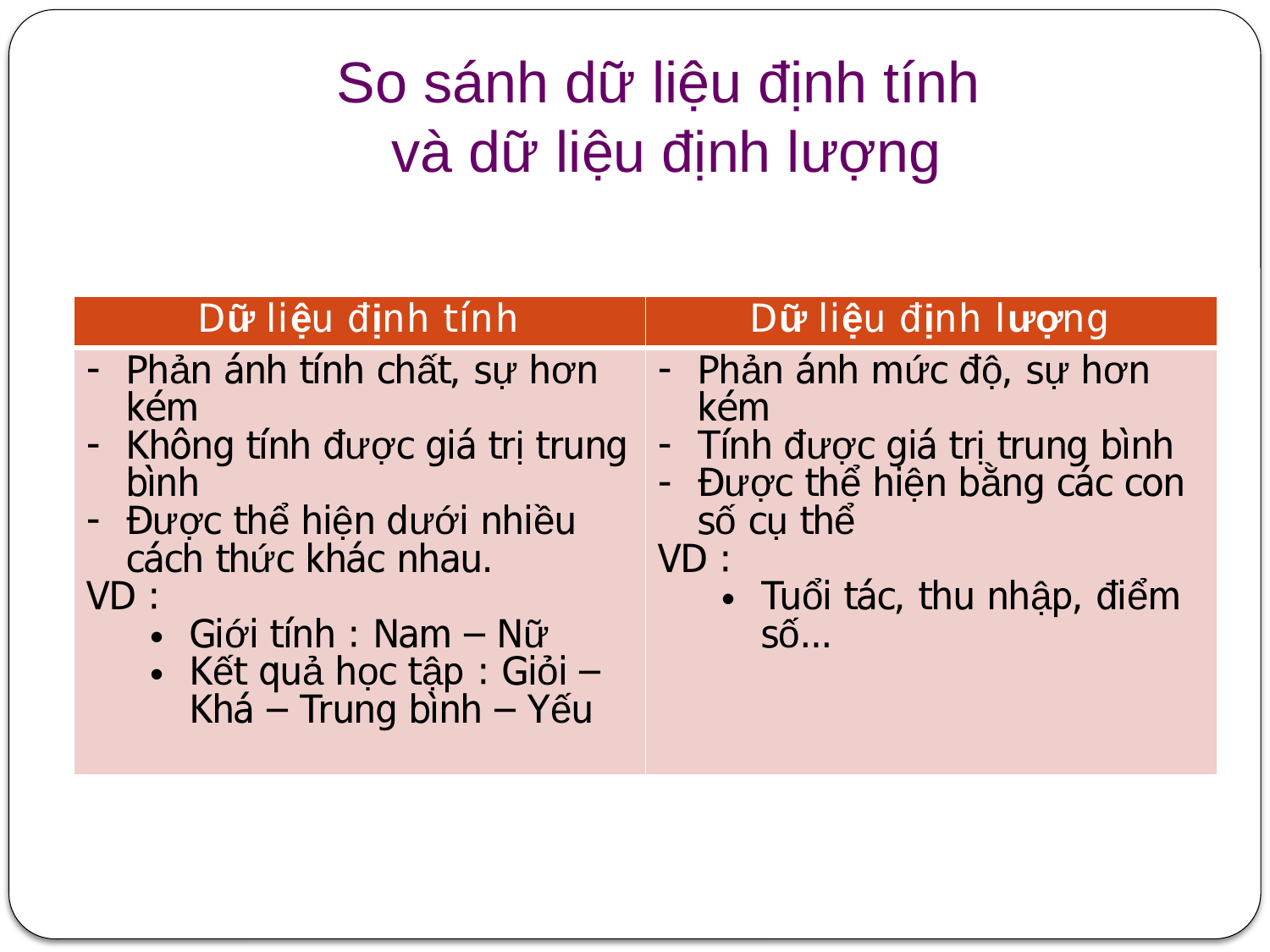

# So sánh dữ liệu định tính và dữ liệu định lượng
| Dữ liệu định tính | Dữ liệu định lượng |
| --- | --- |
| Phản ánh tính chất, sự hơn kém Không tính được giá trị trung bình Được thể hiện dưới nhiều cách thức khác nhau. VD : Giới tính : Nam – Nữ Kết quả học tập : Giỏi – Khá – Trung bình – Yếu | Phản ánh mức độ, sự hơn kém Tính được giá trị trung bình Được thể hiện bằng các con số cụ thể VD : Tuổi tác, thu nhập, điểm số… |